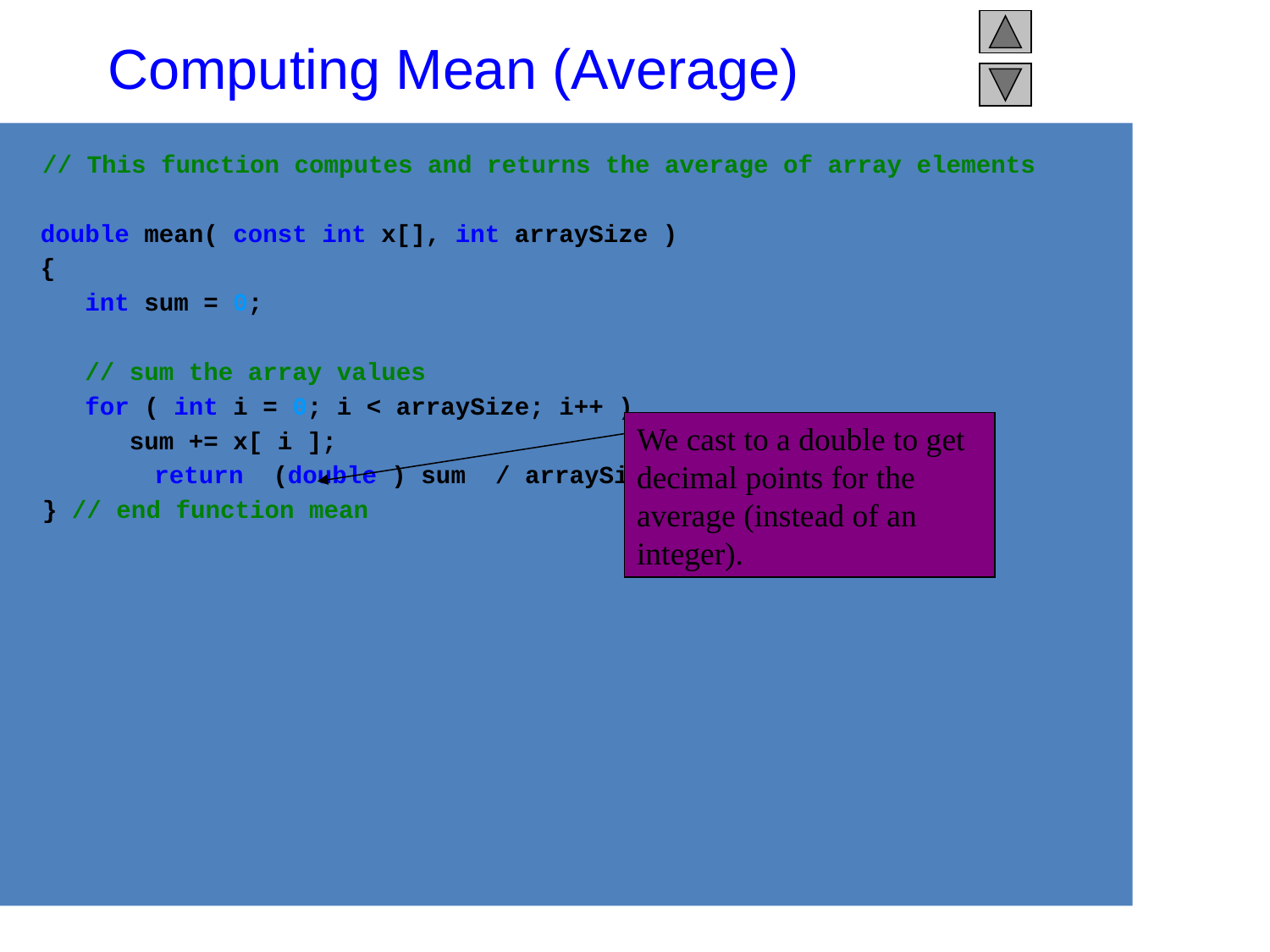

Computing Mean (Average)
     // This function computes and returns the average of array elements

    double mean( const int x[], int arraySize )
    {
       int sum = 0;

       // sum the array values
       for ( int i = 0; i < arraySize; i++ )
          sum += x[ i ];
	 return  (double ) sum  / arraySize;
  } // end function mean

We cast to a double to get decimal points for the average (instead of an integer).